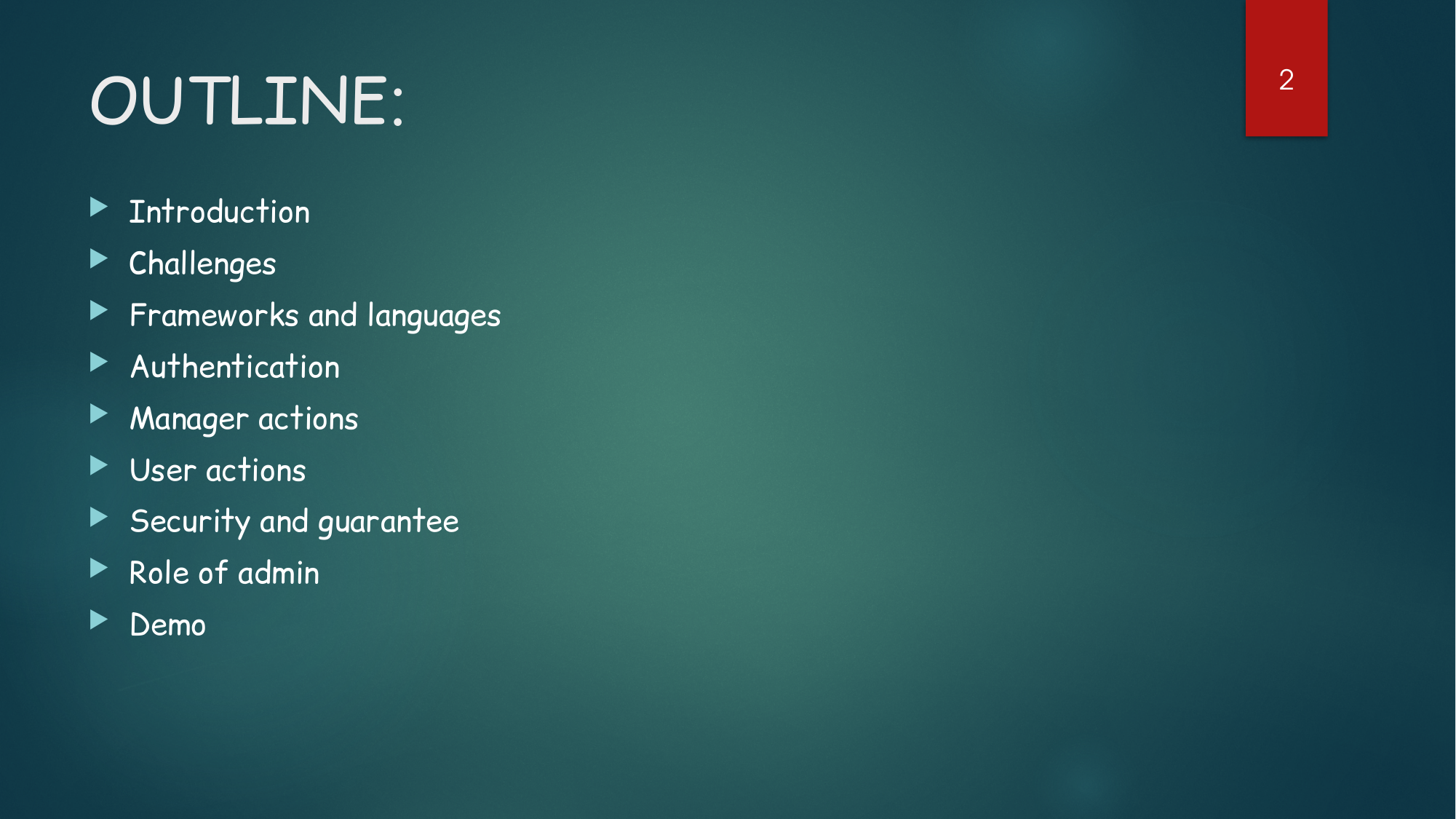

# OUTLINE:
2
Introduction
Challenges
Frameworks and languages
Authentication
Manager actions
User actions
Security and guarantee
Role of admin
Demo